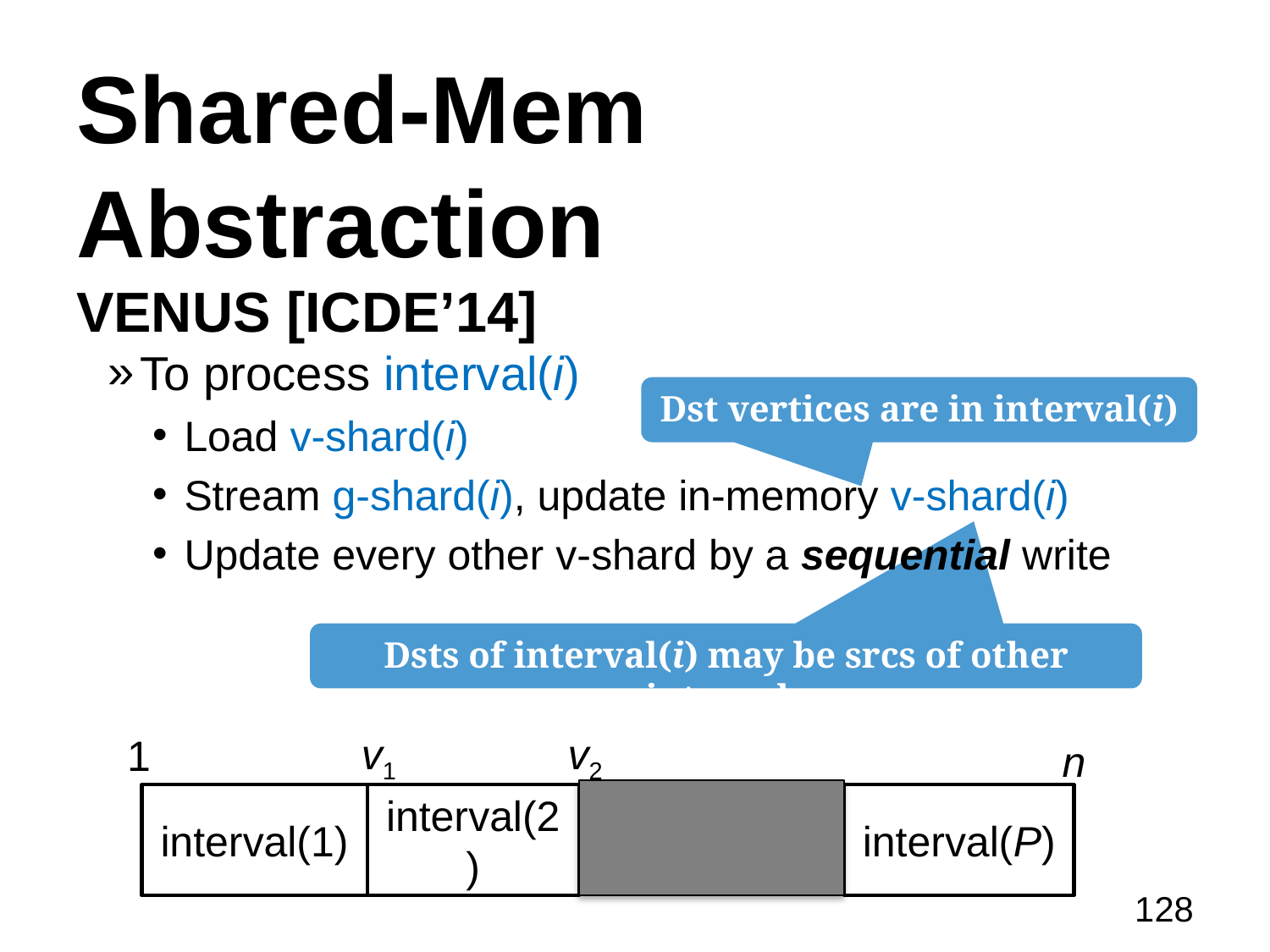

# Shared-Mem Abstraction
VENUS [ICDE’14]
To process interval(i)
Load v-shard(i)
Stream g-shard(i), update in-memory v-shard(i)
Update every other v-shard by a sequential write
Dst vertices are in interval(i)
Dsts of interval(i) may be srcs of other intervals
v1
v2
1
n

interval(1)
interval(2)
interval(P)
128